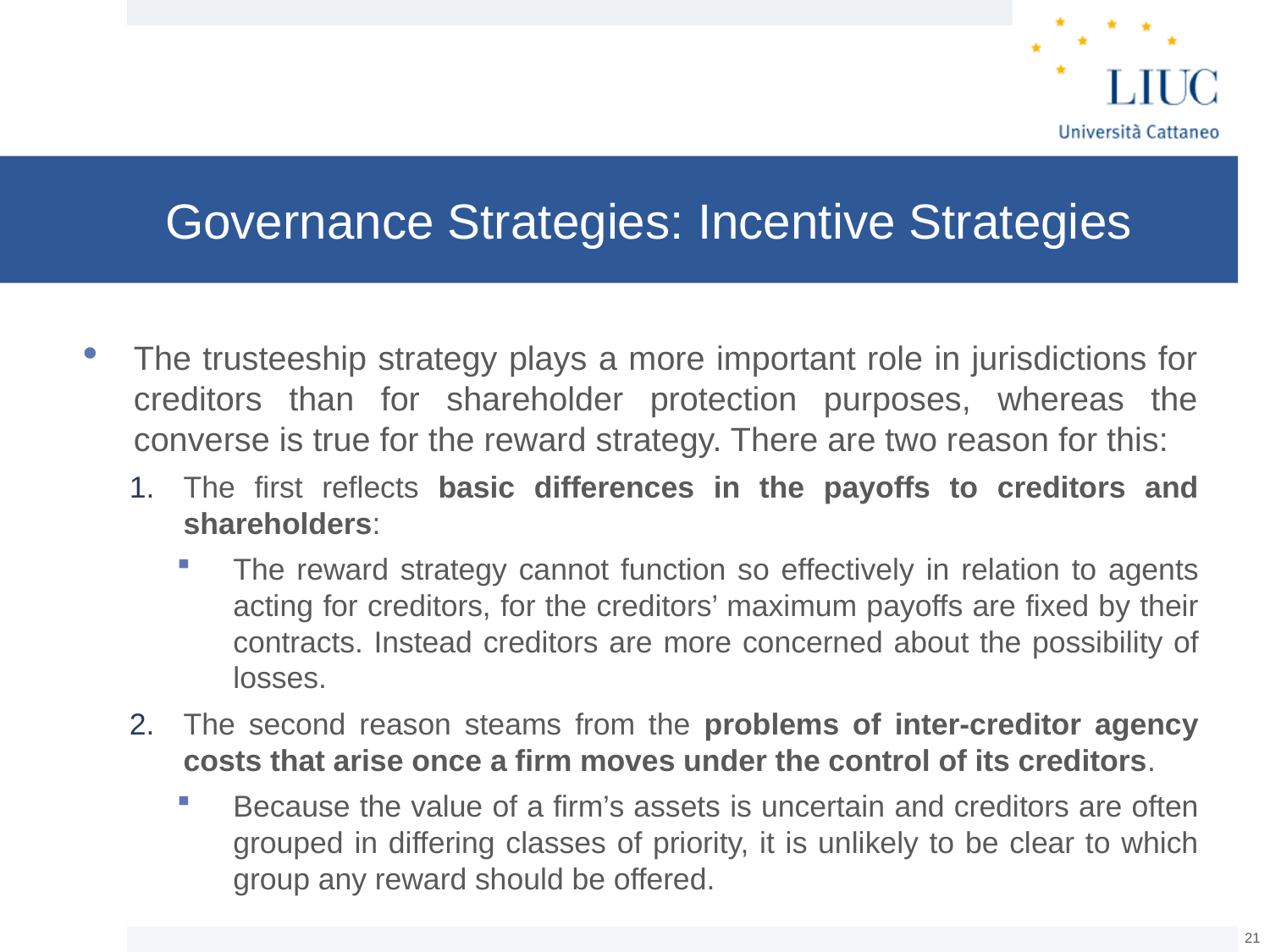

# Governance Strategies: Incentive Strategies
The trusteeship strategy plays a more important role in jurisdictions for creditors than for shareholder protection purposes, whereas the converse is true for the reward strategy. There are two reason for this:
The first reflects basic differences in the payoffs to creditors and shareholders:
The reward strategy cannot function so effectively in relation to agents acting for creditors, for the creditors’ maximum payoffs are fixed by their contracts. Instead creditors are more concerned about the possibility of losses.
The second reason steams from the problems of inter-creditor agency costs that arise once a firm moves under the control of its creditors.
Because the value of a firm’s assets is uncertain and creditors are often grouped in differing classes of priority, it is unlikely to be clear to which group any reward should be offered.
21